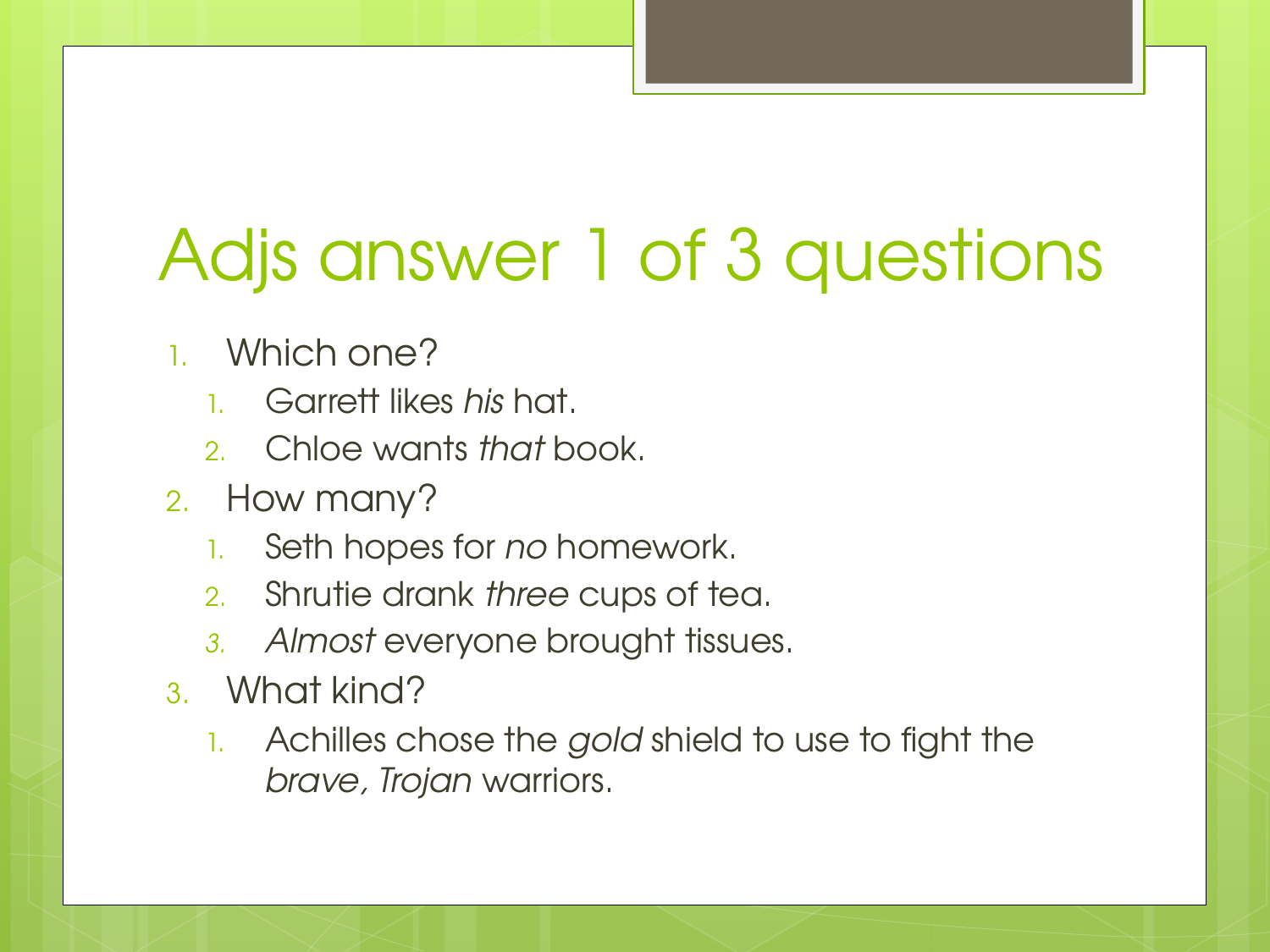

# Adjs answer 1 of 3 questions
Which one?
Garrett likes his hat.
Chloe wants that book.
How many?
Seth hopes for no homework.
Shrutie drank three cups of tea.
Almost everyone brought tissues.
What kind?
Achilles chose the gold shield to use to fight the brave, Trojan warriors.